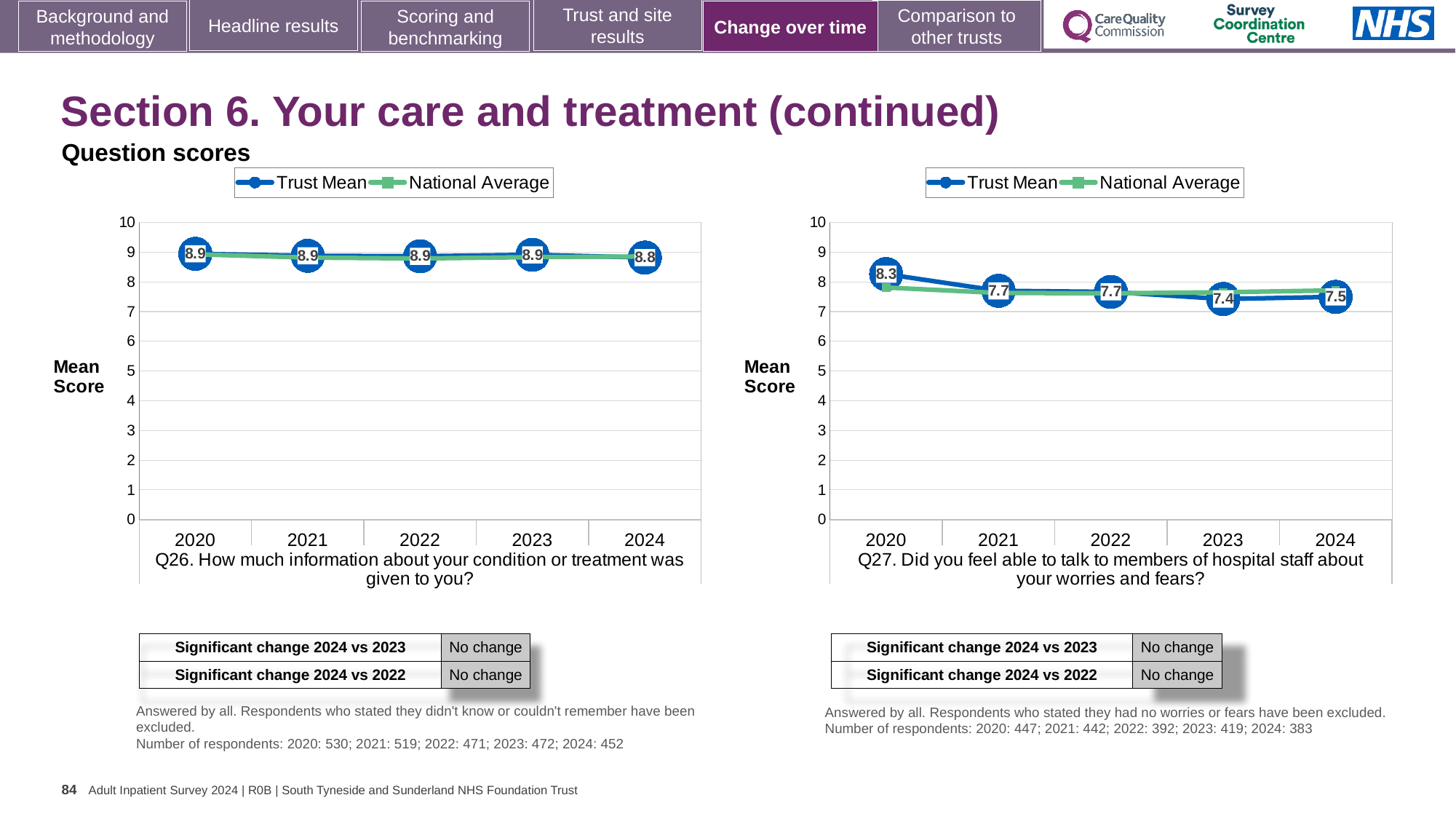

# Section 6. Your care and treatment (continued)
Question scores

### Chart

| Category | Trust Mean | National Average |
|---|---|---|
| 2020 | 8.945278473082753 | 8.928934628469245 |
| 2021 | 8.87889971267793 | 8.817057555214891 |
| 2022 | 8.863772430608638 | 8.788105699509403 |
| 2023 | 8.913301257175064 | 8.833763114836398 |
| 2024 | 8.820197567446408 | 8.855898597128807 |

### Chart

| Category | Trust Mean | National Average |
|---|---|---|
| 2020 | 8.262327992668718 | 7.810199279555775 |
| 2021 | 7.700809627655572 | 7.628568520809049 |
| 2022 | 7.663635349312384 | 7.615382832779392 |
| 2023 | 7.423844246652131 | 7.650699255967489 |
| 2024 | 7.49673618836383 | 7.714996526074419 |
| Significant change 2024 vs 2023 | No change |
| --- | --- |
| Significant change 2024 vs 2022 | No change |
| Significant change 2024 vs 2023 | No change |
| --- | --- |
| Significant change 2024 vs 2022 | No change |
Answered by all. Respondents who stated they didn't know or couldn't remember have been excluded.
Number of respondents: 2020: 530; 2021: 519; 2022: 471; 2023: 472; 2024: 452

Answered by all. Respondents who stated they had no worries or fears have been excluded.
Number of respondents: 2020: 447; 2021: 442; 2022: 392; 2023: 419; 2024: 383

84